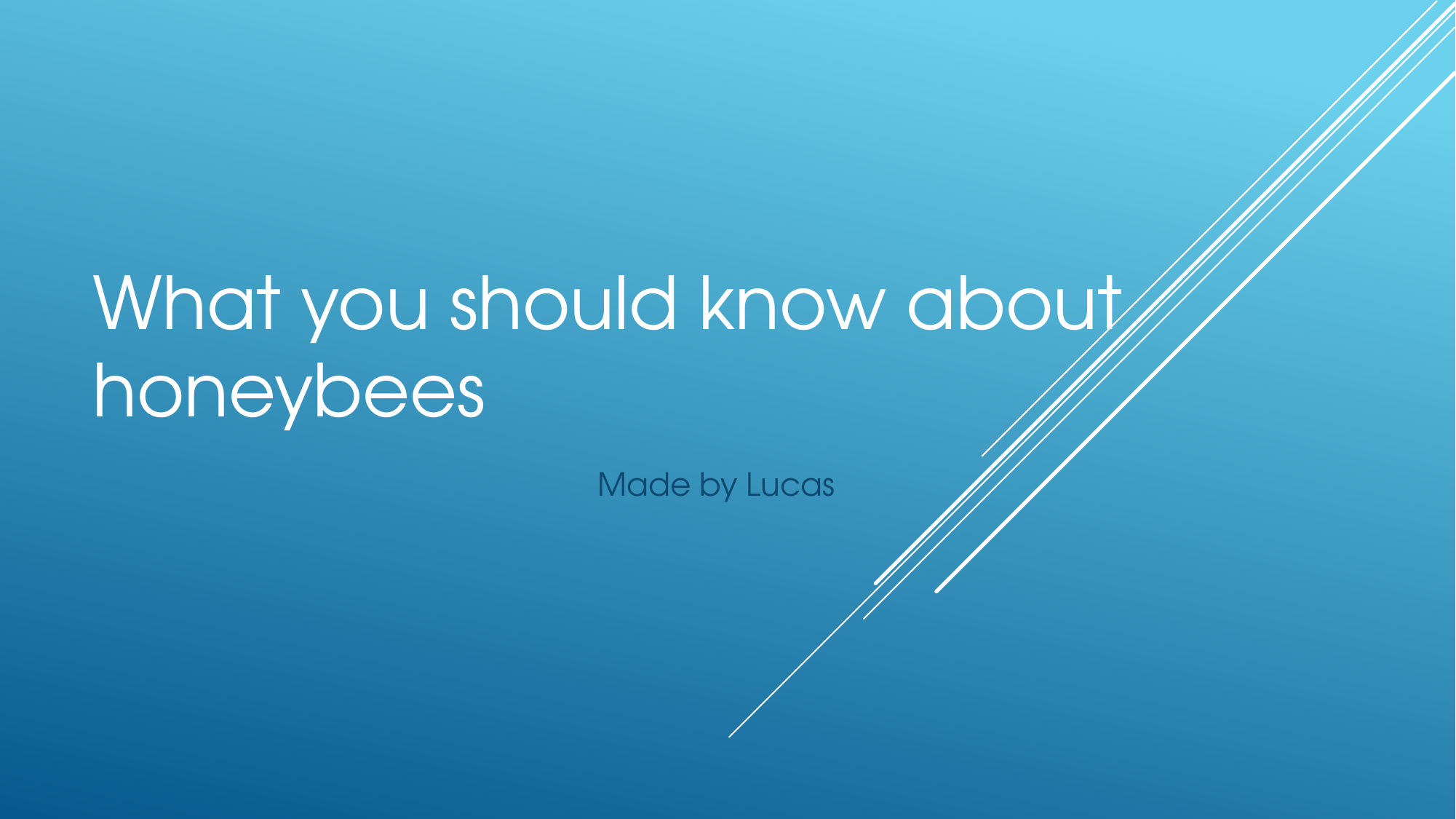

# What you should know about honeybees
Made by Lucas